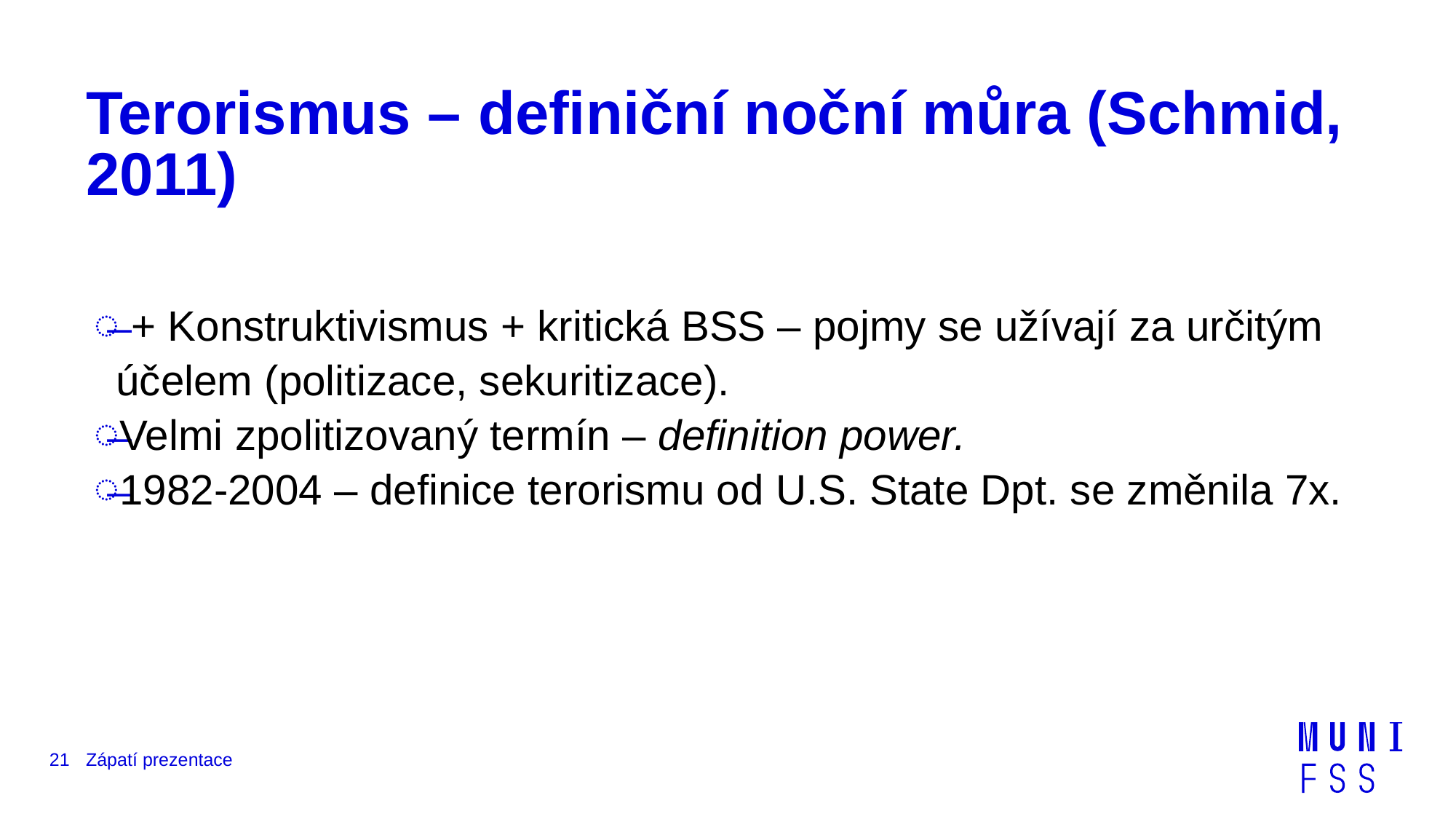

# Terorismus – definiční noční můra (Schmid, 2011)
 + Konstruktivismus + kritická BSS – pojmy se užívají za určitým účelem (politizace, sekuritizace).
Velmi zpolitizovaný termín – definition power.
1982-2004 – definice terorismu od U.S. State Dpt. se změnila 7x.

21
Zápatí prezentace